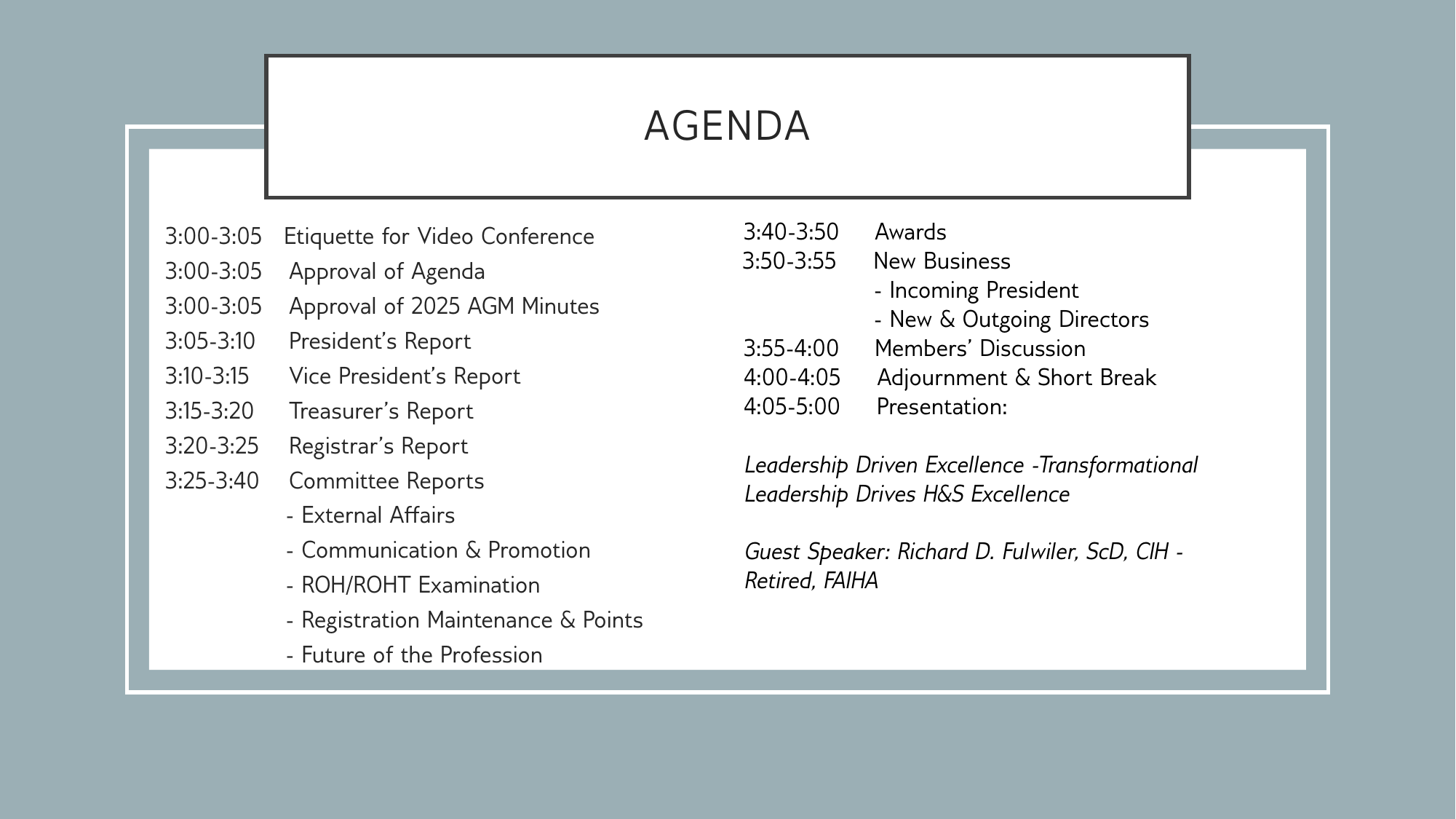

# AGENDA

3:40-3:50	   Awards
3:50-3:55	   New Business
                  - Incoming President
	   - New & Outgoing Directors
3:55-4:00	   Members’ Discussion
4:00-4:05     Adjournment & Short Break
4:05-5:00     Presentation:

Leadership Driven Excellence -Transformational Leadership Drives H&S Excellence

Guest Speaker: Richard D. Fulwiler, ScD, CIH - Retired, FAIHA

3:00-3:05   Etiquette for Video Conference
3:00-3:05	  Approval of Agenda
3:00-3:05	  Approval of 2025 AGM Minutes
3:05-3:10	  President’s Report
3:10-3:15	  Vice President’s Report
3:15-3:20	  Treasurer’s Report
3:20-3:25	  Registrar’s Report
3:25-3:40	  Committee Reports
- External Affairs
- Communication & Promotion
- ROH/ROHT Examination
- Registration Maintenance & Points
- Future of the Profession